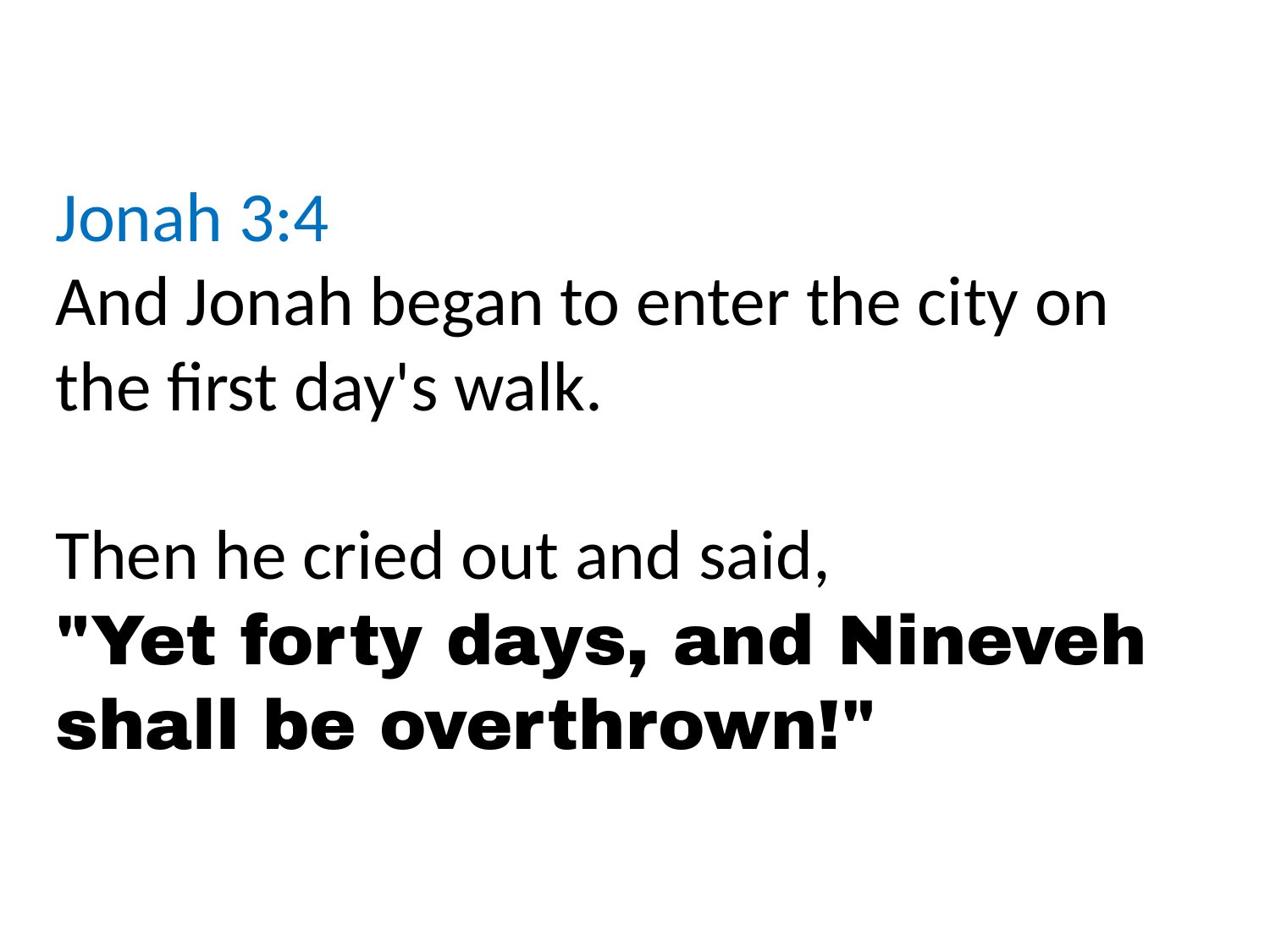

Jonah 3:4
And Jonah began to enter the city on the first day's walk.

Then he cried out and said,
"Yet forty days, and Nineveh shall be overthrown!"